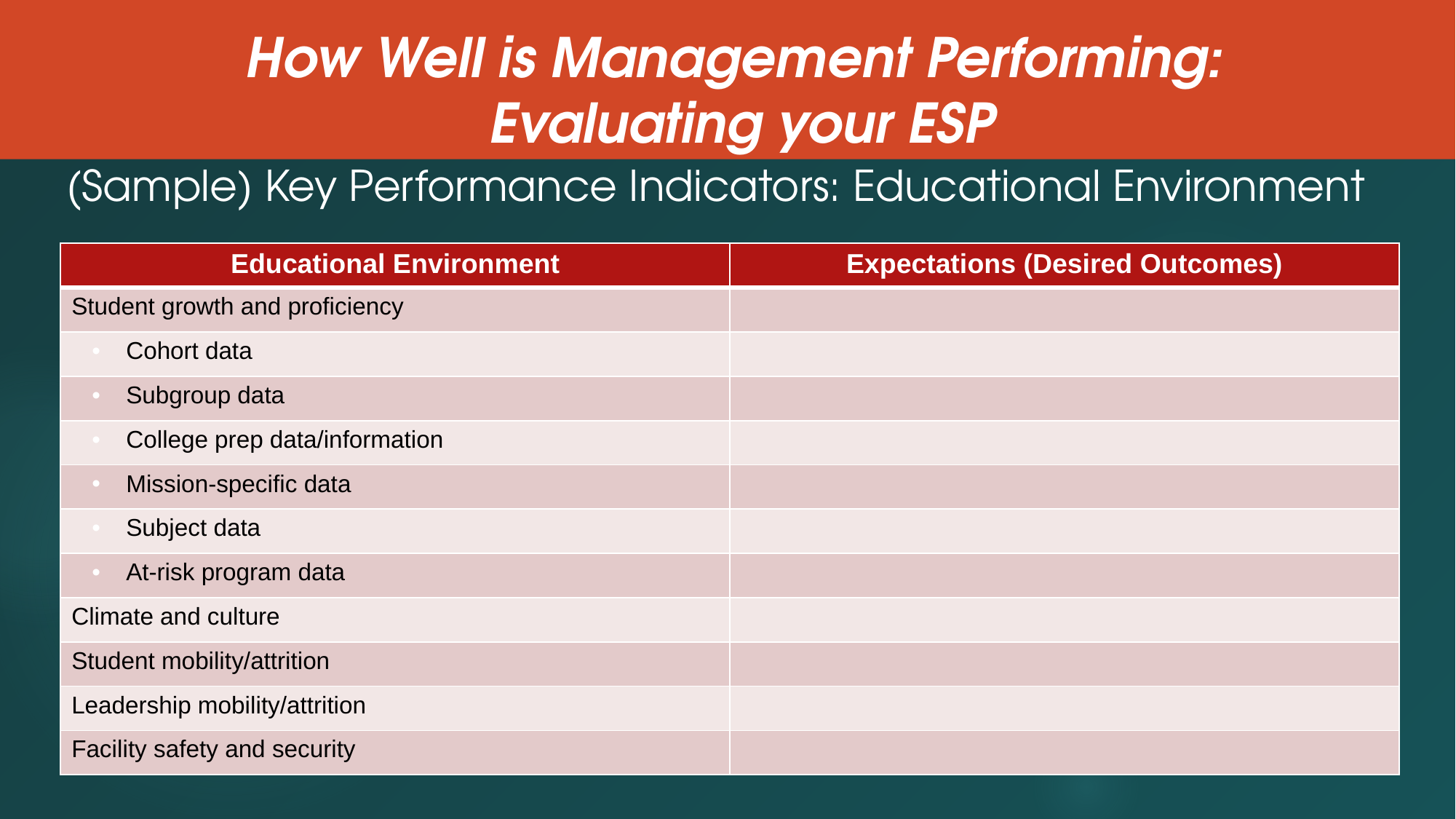

How Well is Management Performing:  Evaluating your ESP
(Sample) Key Performance Indicators: Educational Environment
| Educational Environment | Expectations (Desired Outcomes) |
| --- | --- |
| Student growth and proficiency |  |
| Cohort data |  |
| Subgroup data |  |
| College prep data/information |  |
| Mission-specific data |  |
| Subject data |  |
| At-risk program data |  |
| Climate and culture |  |
| Student mobility/attrition |  |
| Leadership mobility/attrition |  |
| Facility safety and security |  |